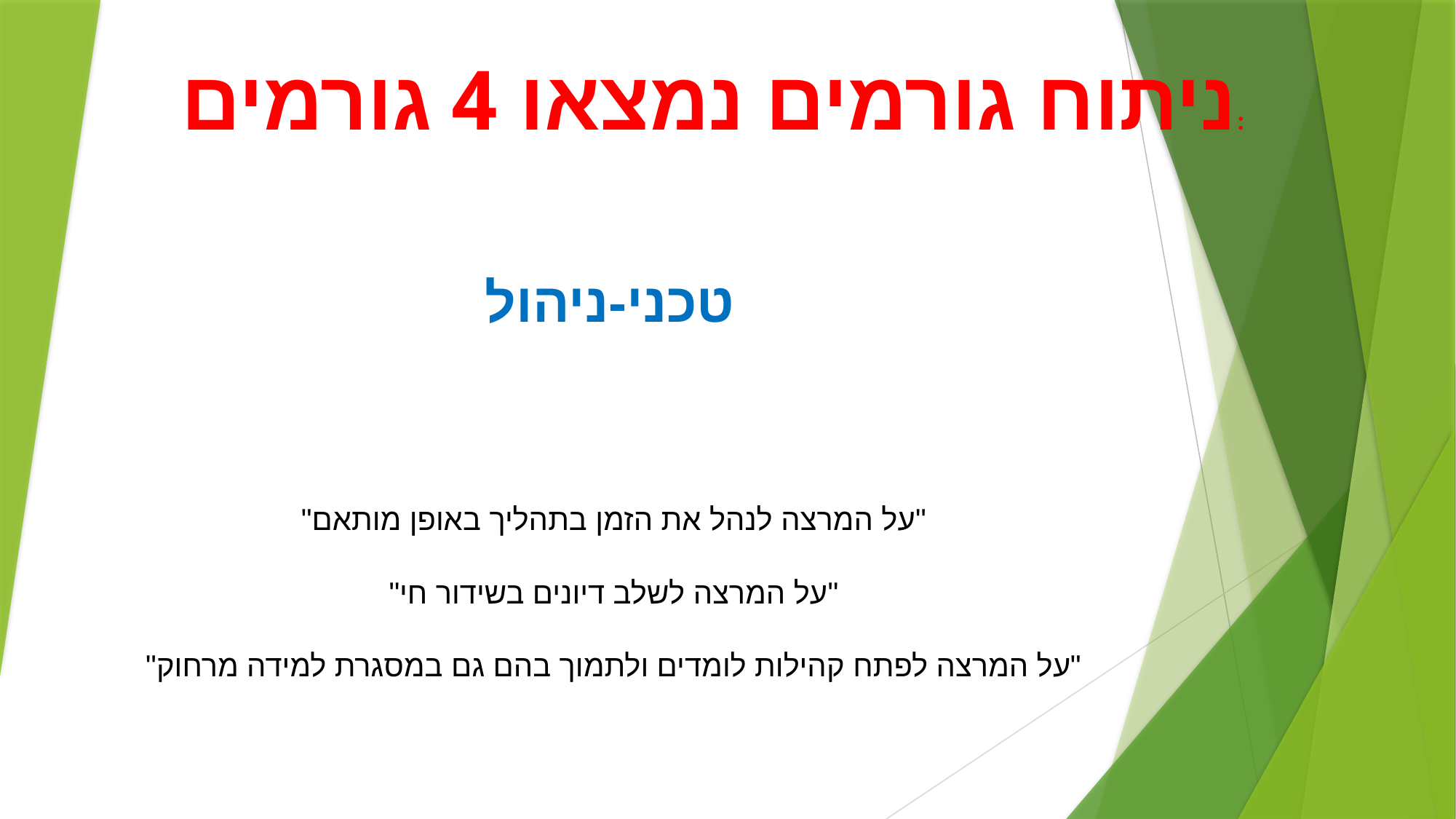

ניתוח גורמים נמצאו 4 גורמים:
# טכני-ניהול "על המרצה לנהל את הזמן בתהליך באופן מותאם" "על המרצה לשלב דיונים בשידור חי" "על המרצה לפתח קהילות לומדים ולתמוך בהם גם במסגרת למידה מרחוק"